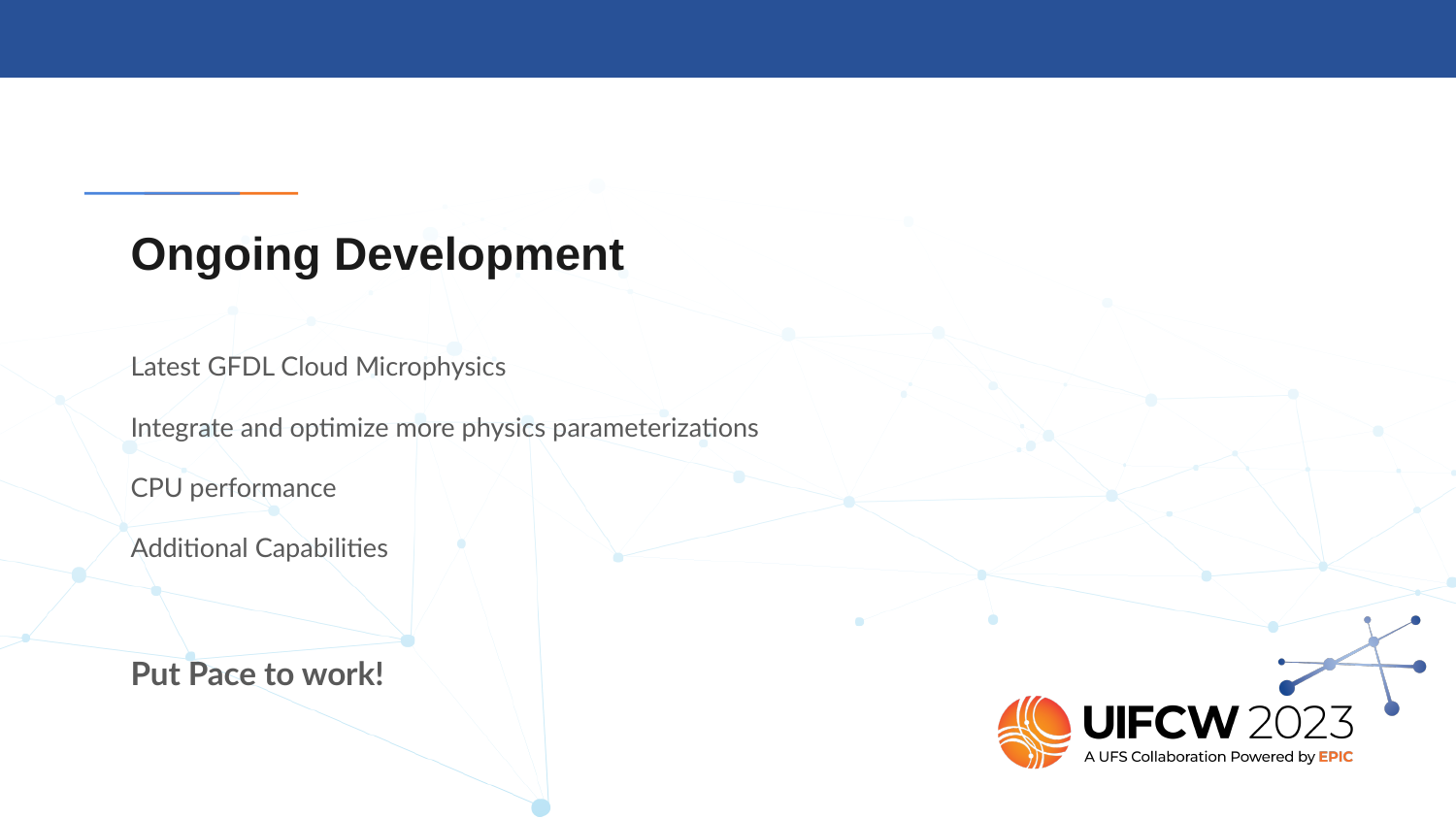

# Ongoing Development
Latest GFDL Cloud Microphysics
Integrate and optimize more physics parameterizations
CPU performance
Additional Capabilities

Put Pace to work!